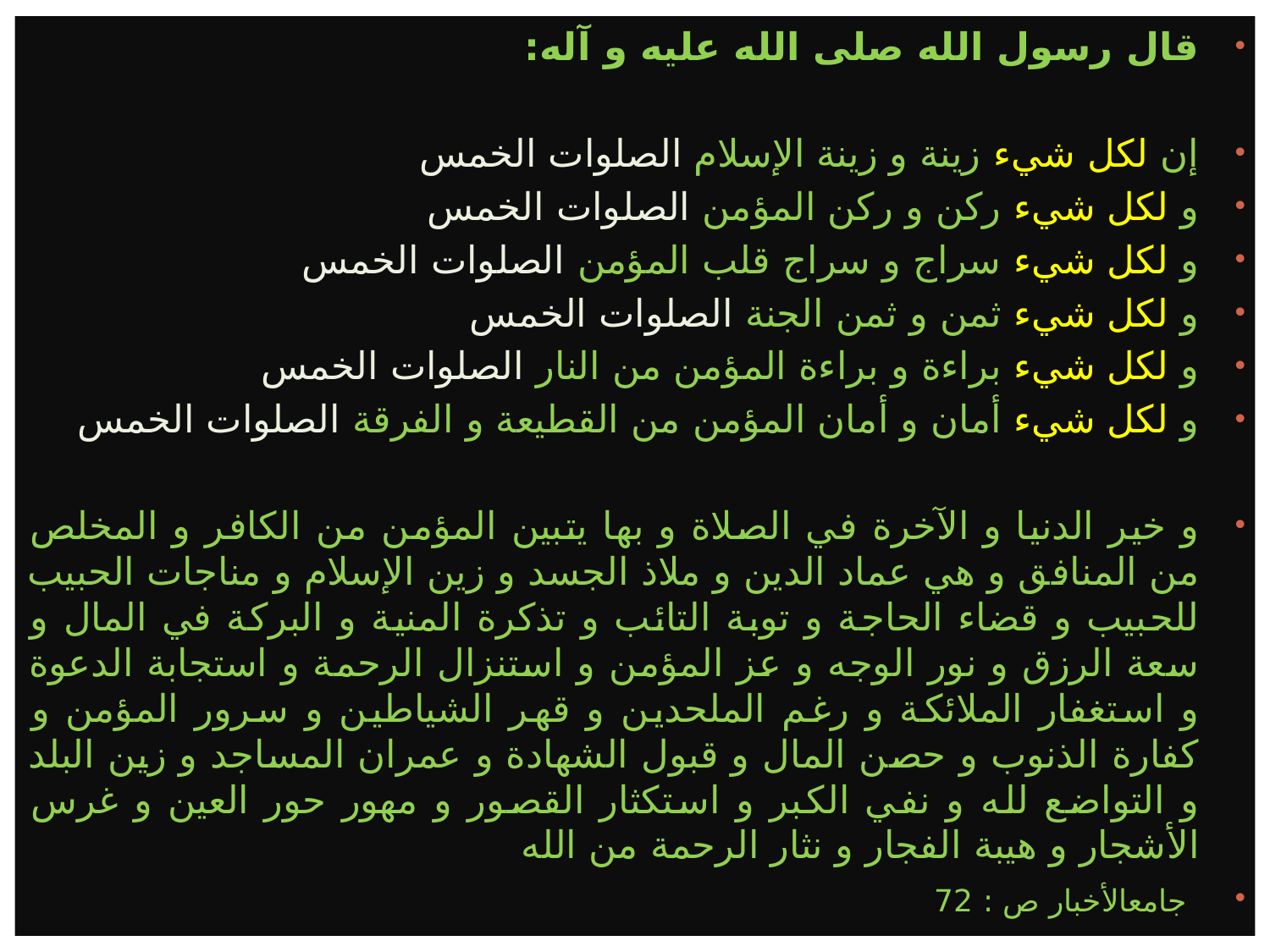

قال رسول الله صلی الله علیه و آله:

إن لكل شي‏ء زينة و زينة الإسلام الصلوات الخمس
و لكل شي‏ء ركن و ركن المؤمن الصلوات الخمس
و لكل شي‏ء سراج و سراج قلب المؤمن الصلوات الخمس
و لكل شي‏ء ثمن و ثمن الجنة الصلوات الخمس
و لكل شي‏ء براءة و براءة المؤمن من النار الصلوات‏ الخمس
و لكل شي‏ء أمان و أمان المؤمن من القطيعة و الفرقة الصلوات الخمس

و خير الدنيا و الآخرة في الصلاة و بها يتبين المؤمن من الكافر و المخلص من المنافق و هي عماد الدين و ملاذ الجسد و زين الإسلام و مناجات الحبيب للحبيب و قضاء الحاجة و توبة التائب و تذكرة المنية و البركة في المال و سعة الرزق و نور الوجه و عز المؤمن و استنزال الرحمة و استجابة الدعوة و استغفار الملائكة و رغم الملحدين و قهر الشياطين و سرور المؤمن و كفارة الذنوب و حصن المال و قبول الشهادة و عمران المساجد و زين البلد و التواضع لله و نفي الكبر و استكثار القصور و مهور حور العين و غرس الأشجار و هيبة الفجار و نثار الرحمة من الله
 جامع‏الأخبار ص : 72